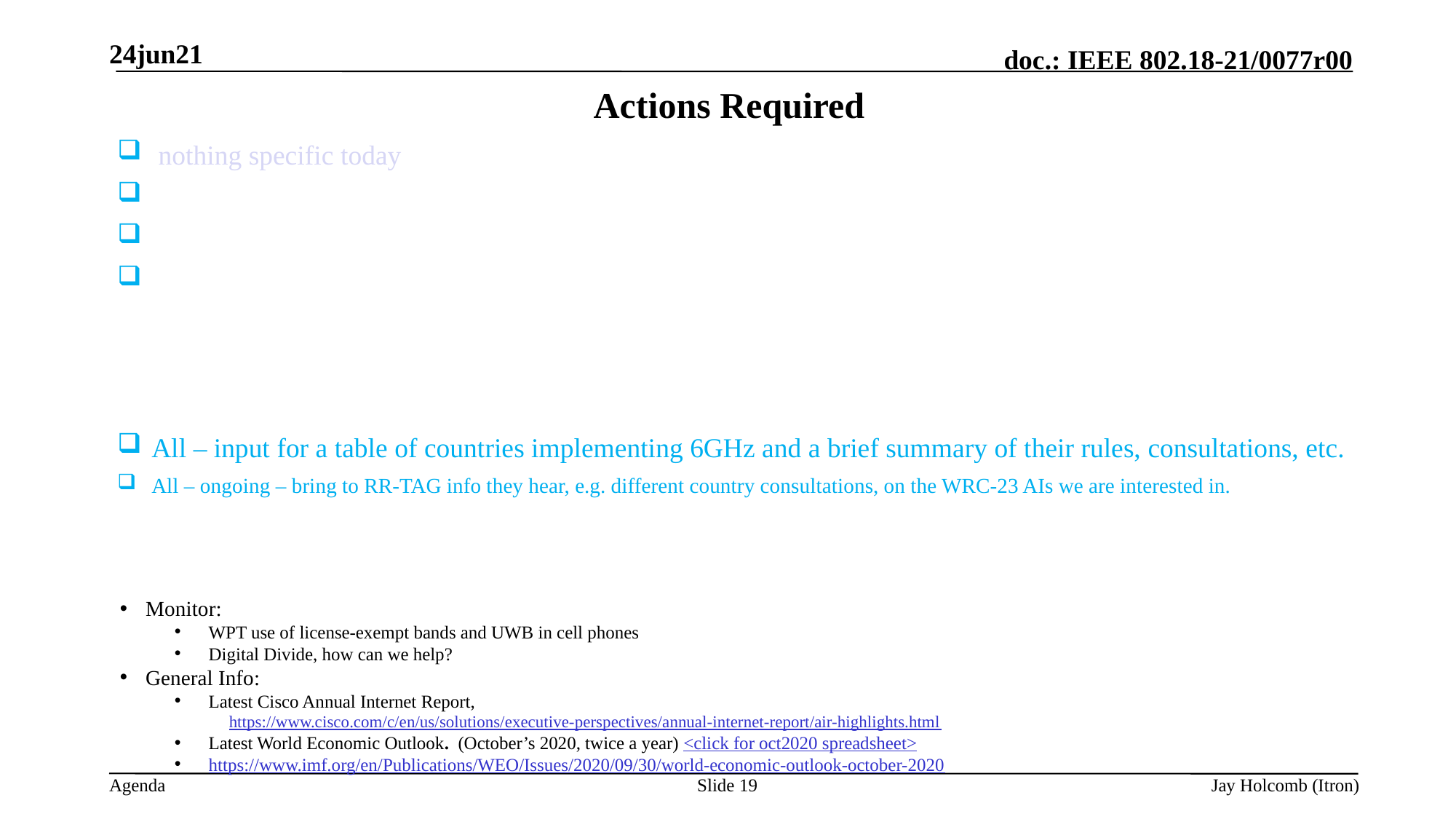

24jun21
# Actions Required
 nothing specific today

All – input for a table of countries implementing 6GHz and a brief summary of their rules, consultations, etc.
All – ongoing – bring to RR-TAG info they hear, e.g. different country consultations, on the WRC-23 AIs we are interested in.
Monitor:
WPT use of license-exempt bands and UWB in cell phones
Digital Divide, how can we help?
General Info:
Latest Cisco Annual Internet Report,
https://www.cisco.com/c/en/us/solutions/executive-perspectives/annual-internet-report/air-highlights.html
Latest World Economic Outlook.  (October’s 2020, twice a year) <click for oct2020 spreadsheet>
https://www.imf.org/en/Publications/WEO/Issues/2020/09/30/world-economic-outlook-october-2020
Slide 19
Jay Holcomb (Itron)